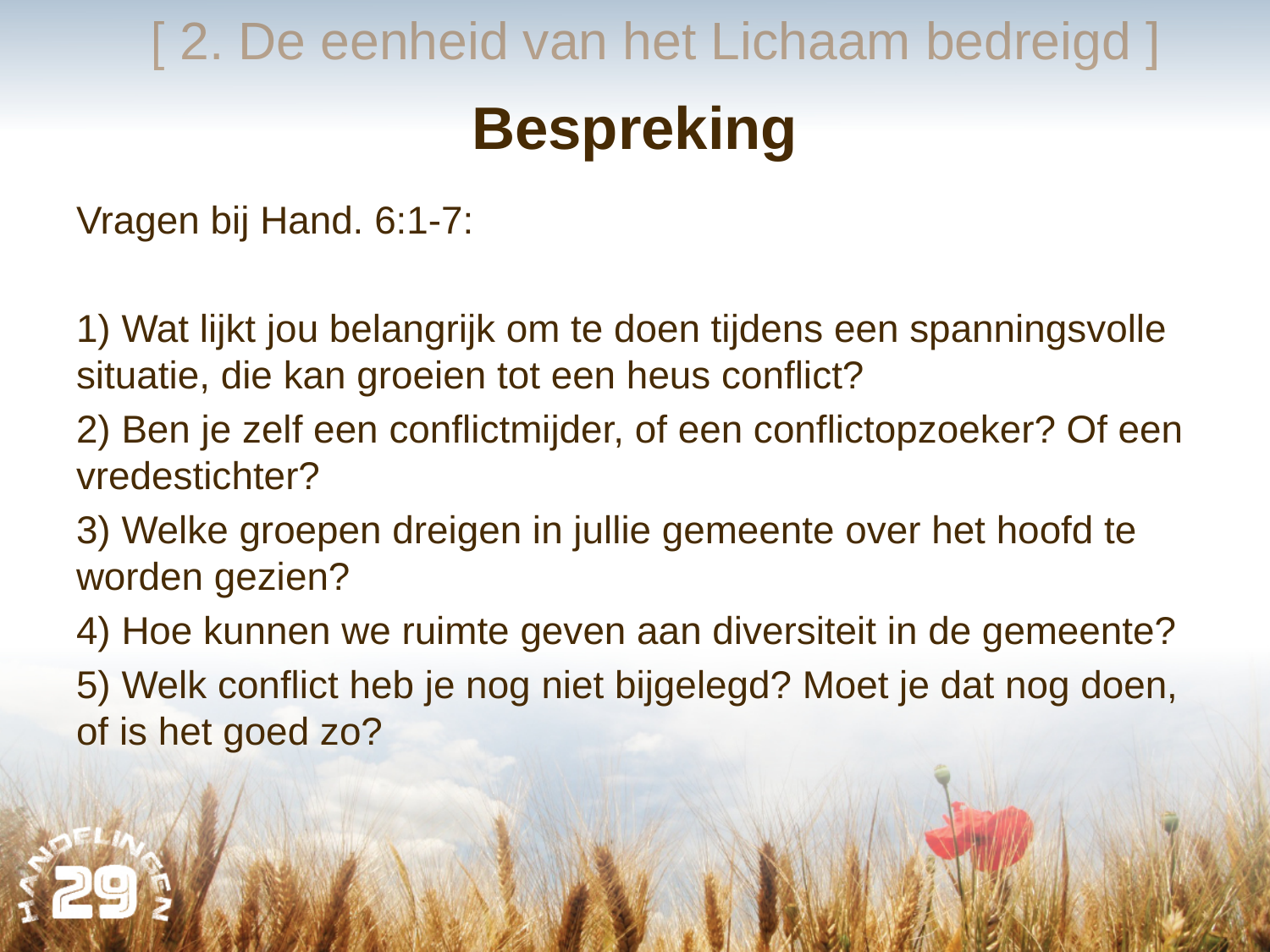

[ 2. De eenheid van het Lichaam bedreigd ]
# Bespreking
Vragen bij Hand. 6:1-7:

1) Wat lijkt jou belangrijk om te doen tijdens een spanningsvolle situatie, die kan groeien tot een heus conflict?
2) Ben je zelf een conflictmijder, of een conflictopzoeker? Of een vredestichter?
3) Welke groepen dreigen in jullie gemeente over het hoofd te worden gezien?
4) Hoe kunnen we ruimte geven aan diversiteit in de gemeente?
5) Welk conflict heb je nog niet bijgelegd? Moet je dat nog doen, of is het goed zo?